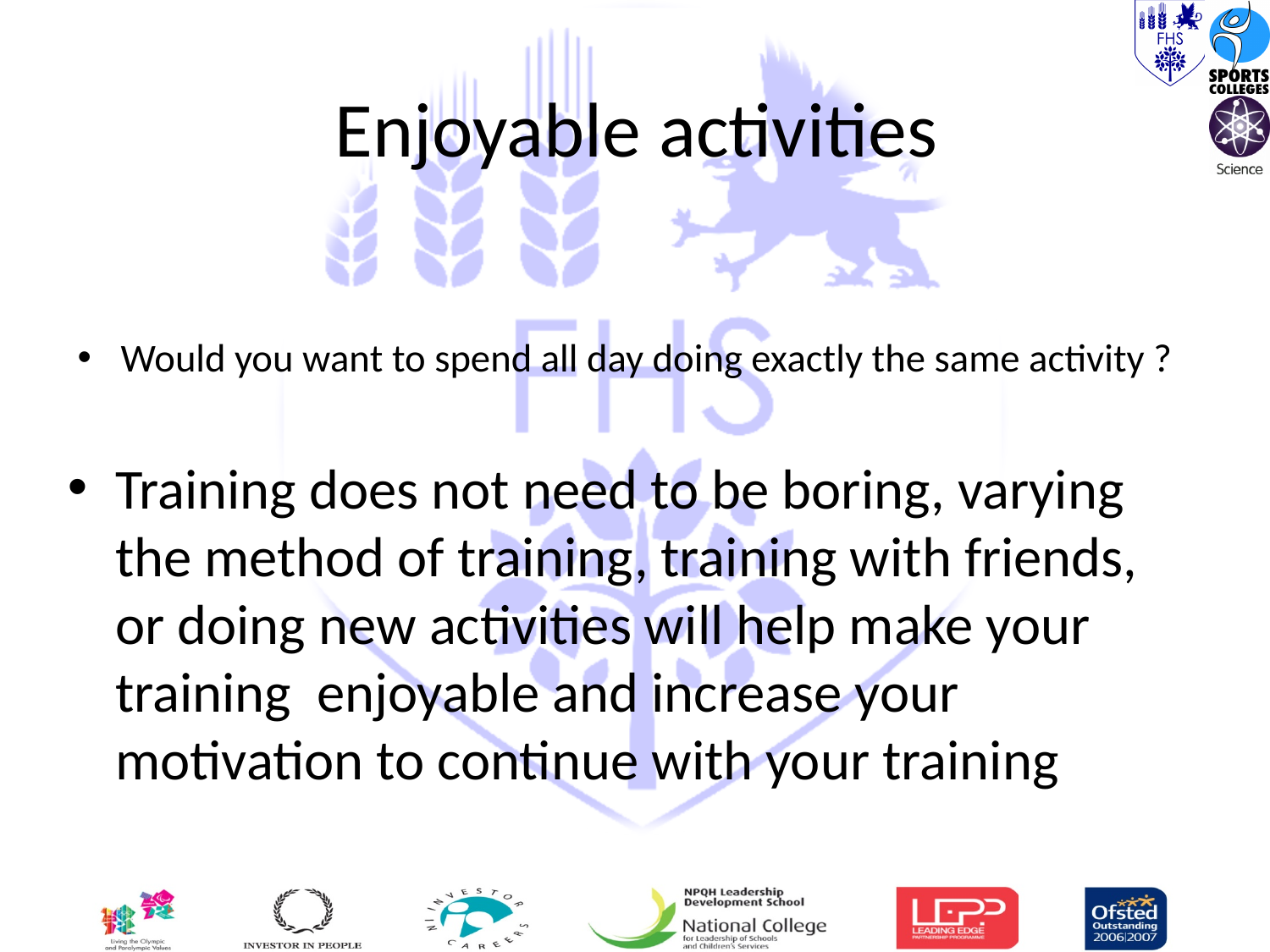

# Enjoyable activities

Would you want to spend all day doing exactly the same activity ?
Training does not need to be boring, varying the method of training, training with friends, or doing new activities will help make your training  enjoyable and increase your motivation to continue with your training